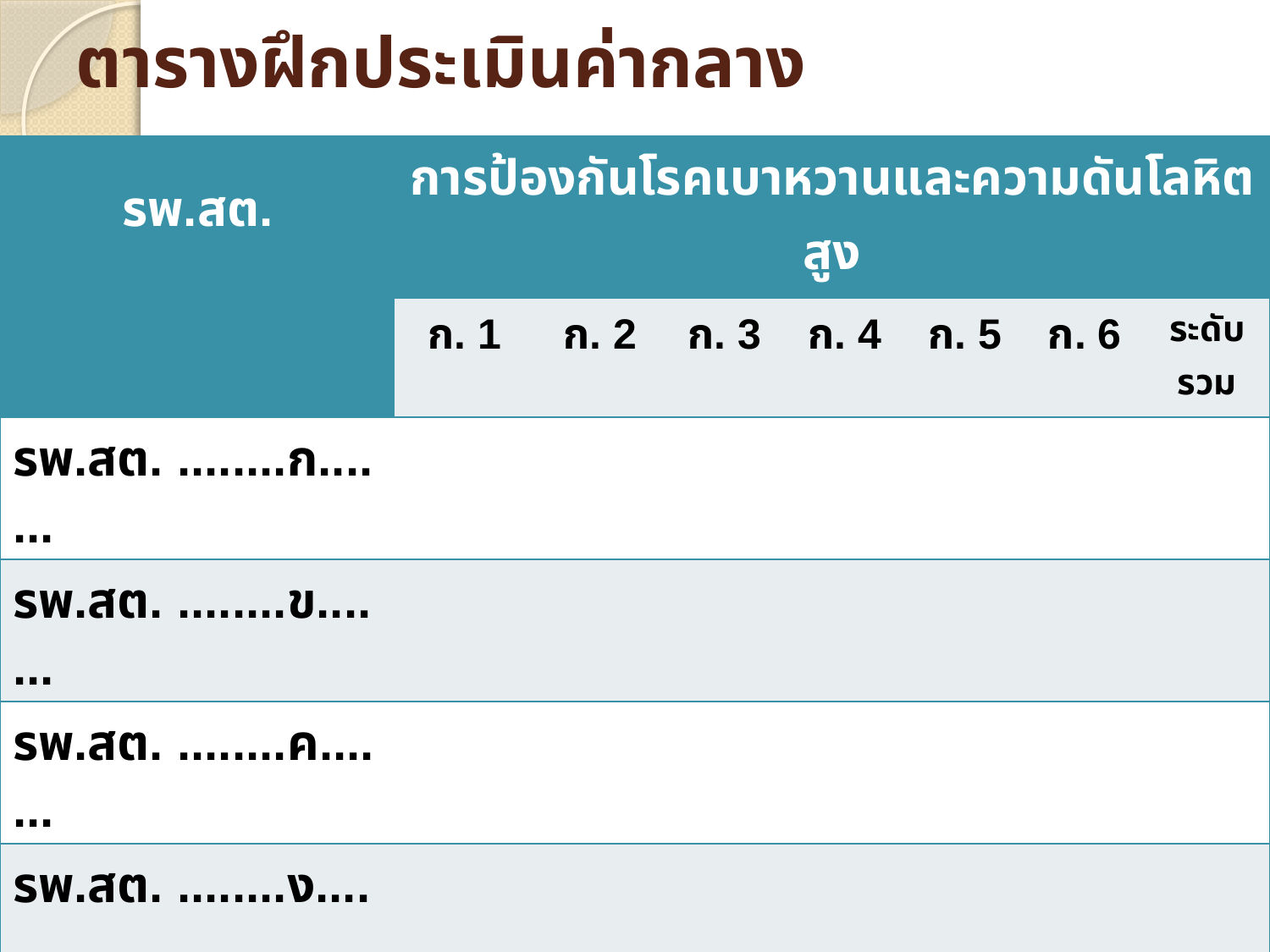

# ตารางฝึกประเมินค่ากลาง
| รพ.สต. | การป้องกันโรคเบาหวานและความดันโลหิตสูง |  |  |  |  |  |  |
| --- | --- | --- | --- | --- | --- | --- | --- |
|  | ก. 1 | ก. 2 | ก. 3 | ก. 4 | ก. 5 | ก. 6 | ระดับรวม |
| รพ.สต. ........ก....... |  |  |  |  |  |  |  |
| รพ.สต. ........ข....... |  |  |  |  |  |  |  |
| รพ.สต. ........ค....... |  |  |  |  |  |  |  |
| รพ.สต. ........ง....... |  |  |  |  |  |  |  |
| รพ.สต. ........จ....... |  |  |  |  |  |  |  |
|  |  |  |  |  |  |  |  |
|  |  |  |  |  |  |  |  |